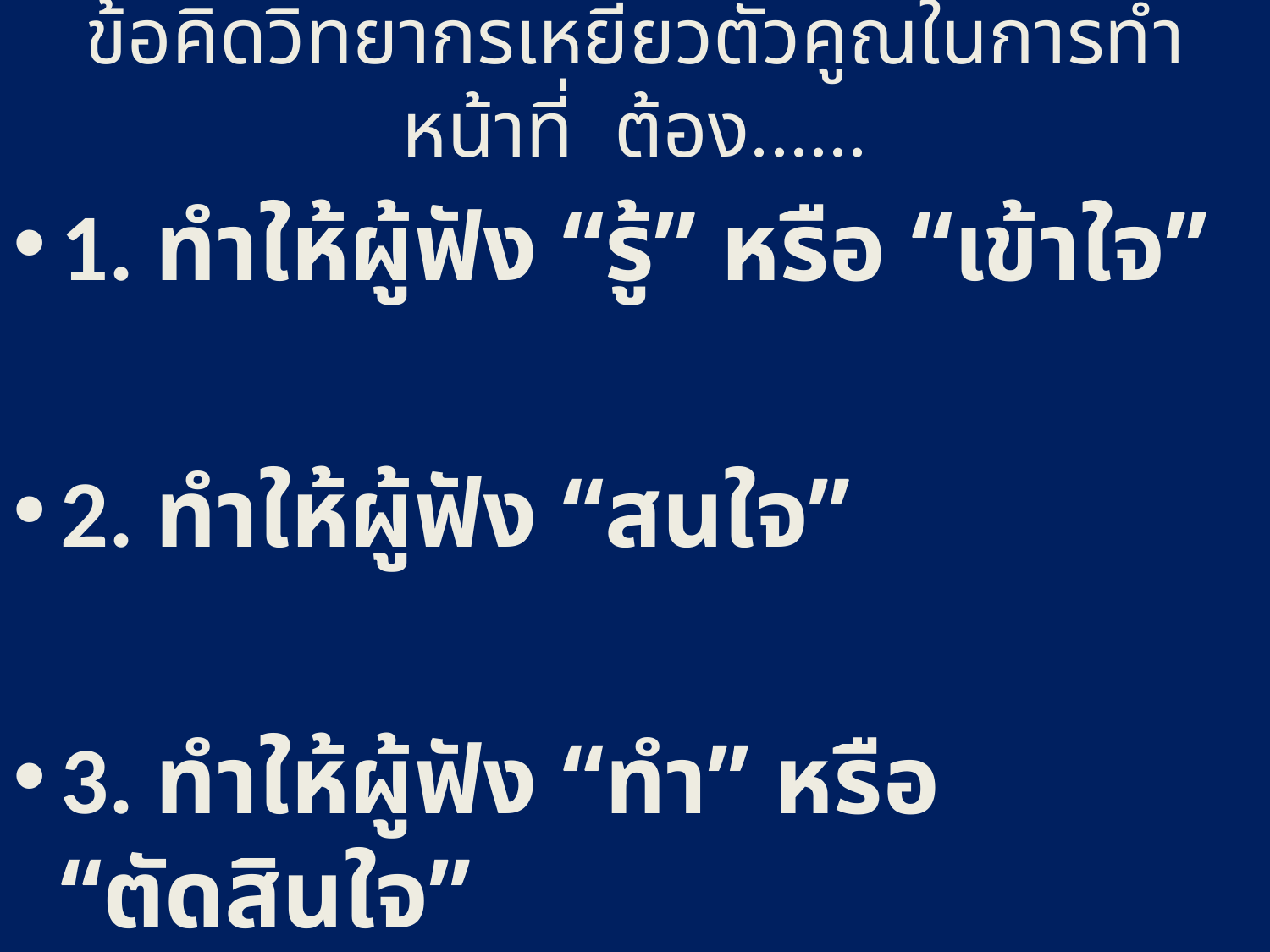

# ข้อคิดวิทยากรเหยี่ยวตัวคูณในการทำหน้าที่  ต้อง......
1. ทำให้ผู้ฟัง “รู้” หรือ “เข้าใจ”

2. ทำให้ผู้ฟัง “สนใจ”

3. ทำให้ผู้ฟัง “ทำ” หรือ “ตัดสินใจ”